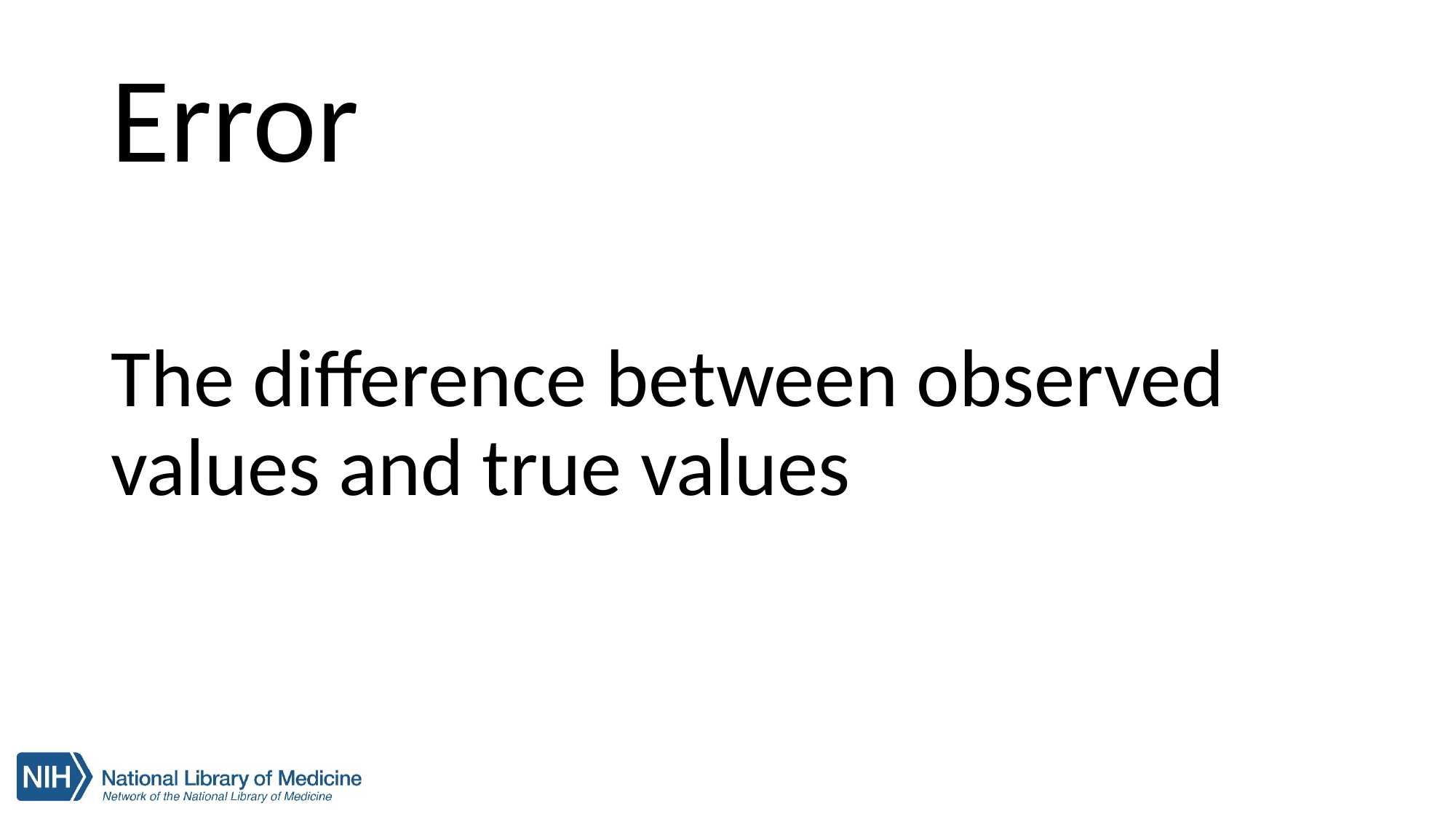

# Error
The difference between observed values and true values
6